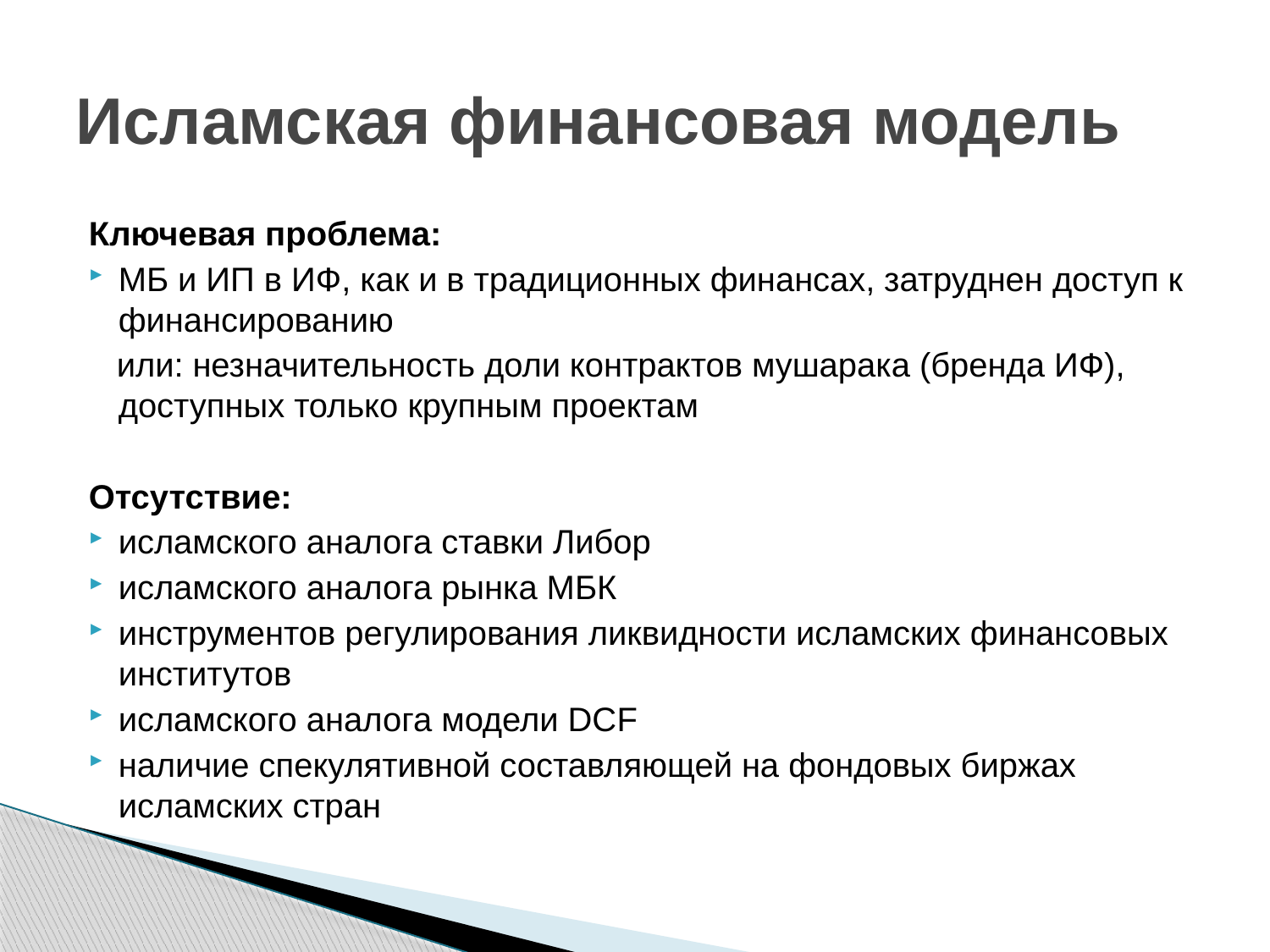

# Исламская финансовая модель
Ключевая проблема:
МБ и ИП в ИФ, как и в традиционных финансах, затруднен доступ к финансированию
   или: незначительность доли контрактов мушарака (бренда ИФ), доступных только крупным проектам

Отсутствие:
исламского аналога ставки Либор
исламского аналога рынка МБК
инструментов регулирования ликвидности исламских финансовых институтов
исламского аналога модели DCF
наличие спекулятивной составляющей на фондовых биржах исламских стран